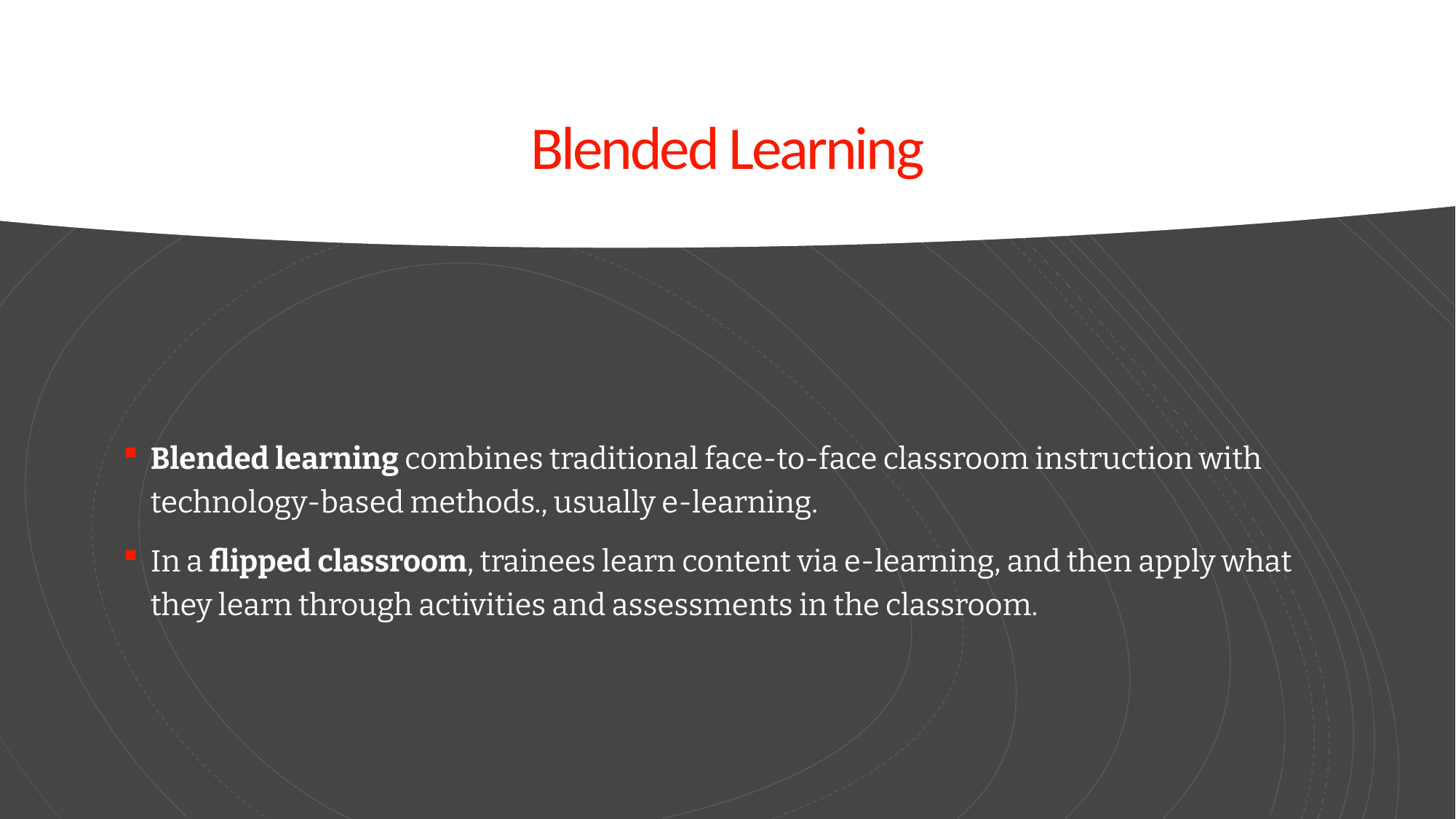

# Blended Learning
Blended learning combines traditional face-to-face classroom instruction with technology-based methods., usually e-learning.
In a flipped classroom, trainees learn content via e-learning, and then apply what they learn through activities and assessments in the classroom.